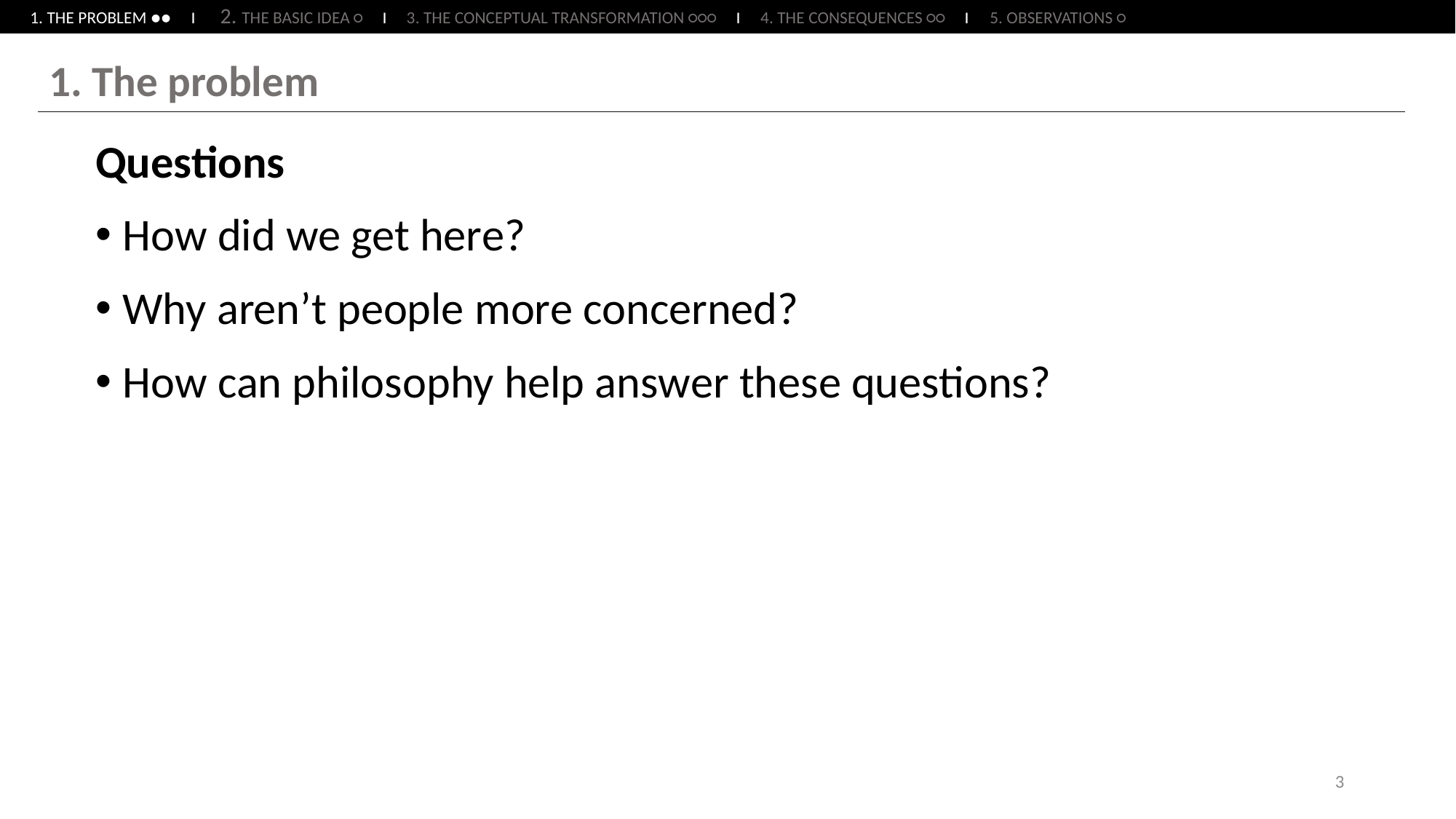

1. THE PROBLEM ●●     ⏐     2. THE BASIC IDEA ○     ⏐     3. THE CONCEPTUAL TRANSFORMATION ○○○     ⏐     4. THE CONSEQUENCES ○○     ⏐     5. OBSERVATIONS ○
# 1. The problem
Questions
How did we get here?
Why aren’t people more concerned?
How can philosophy help answer these questions?
3